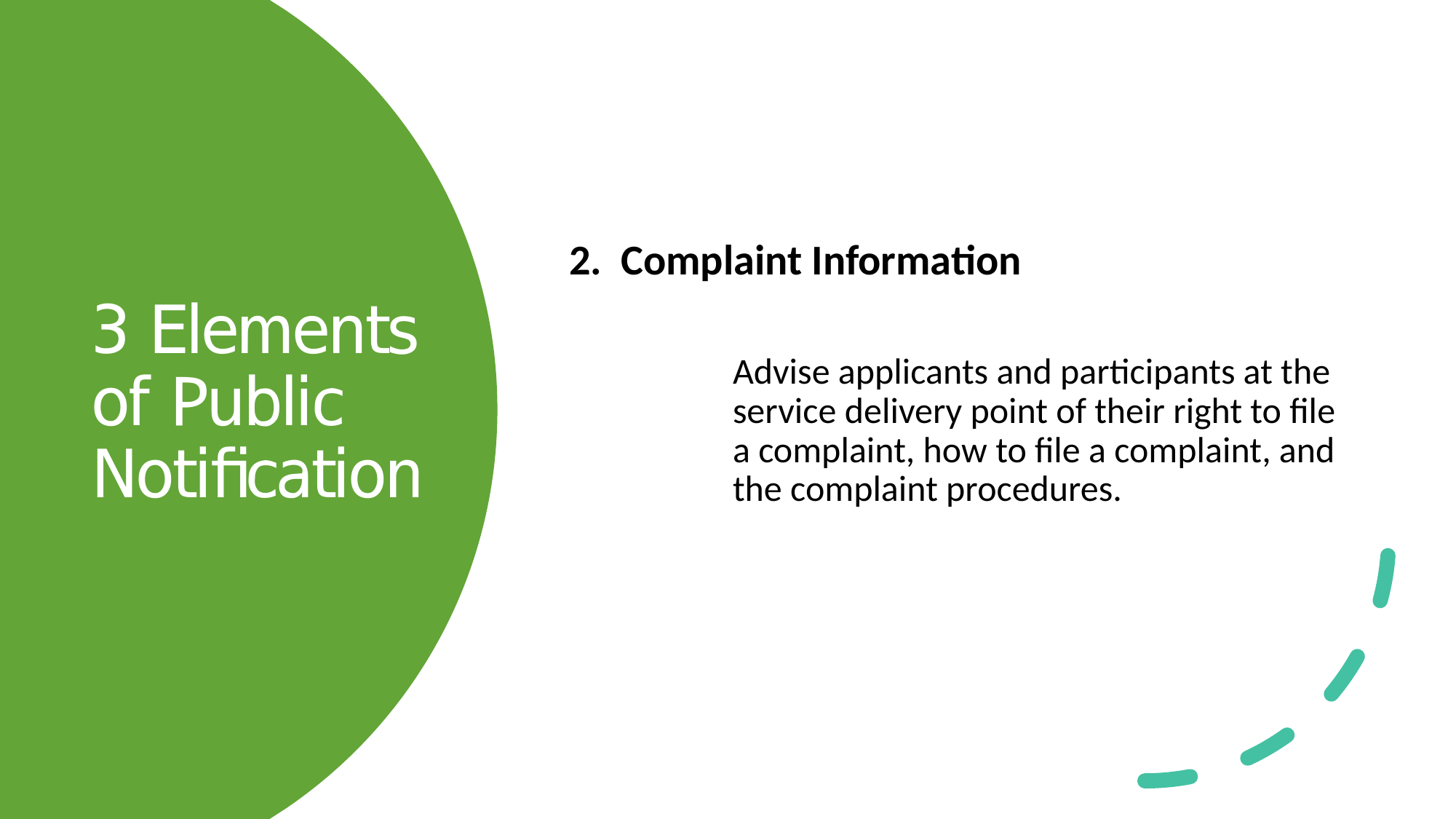

2.  Complaint Information

	Advise applicants and participants at the service delivery point of their right to file a complaint, how to file a complaint, and the complaint procedures.

# 3 Elements of Public Notification